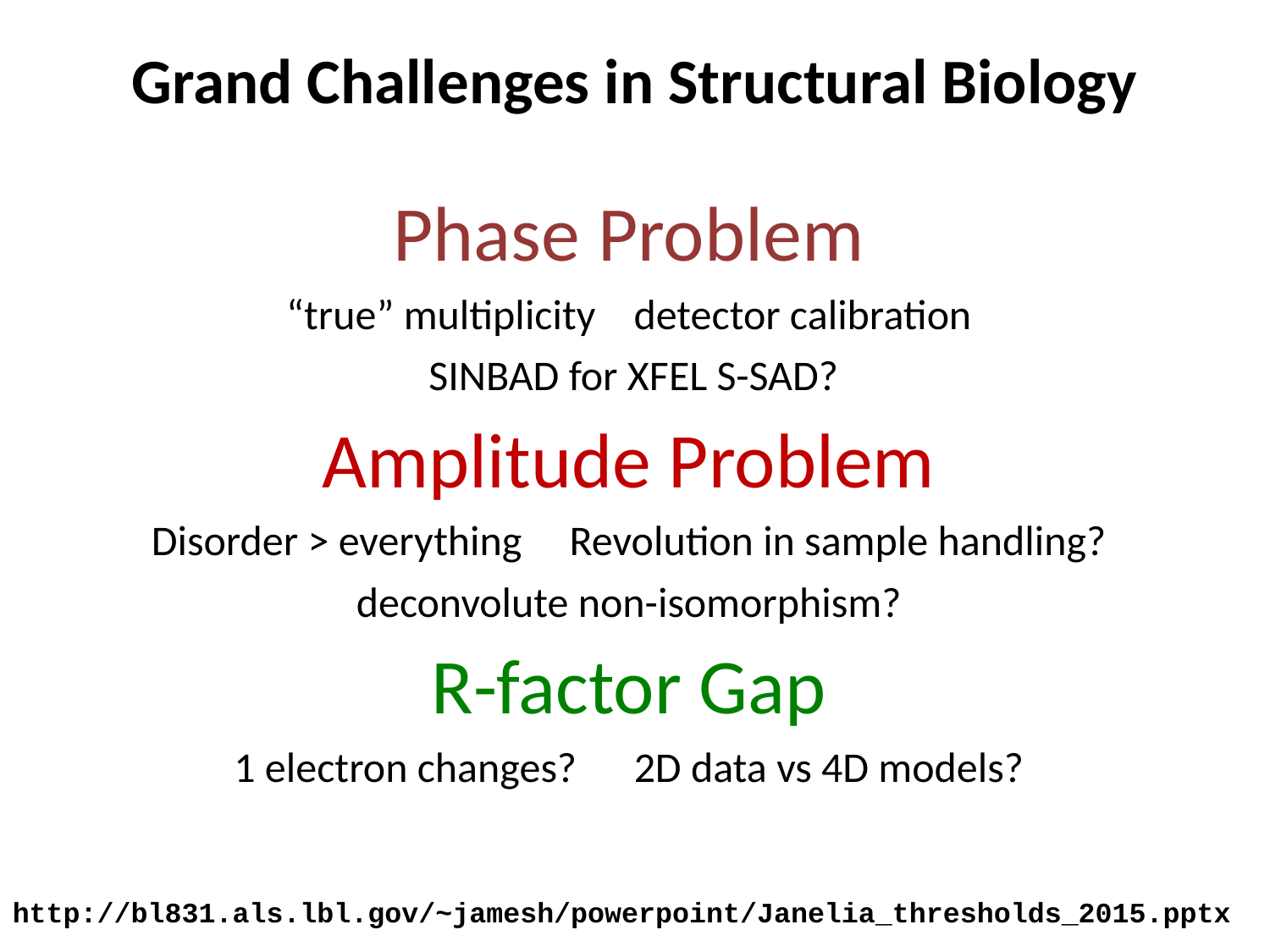

# Grand Challenges in Structural Biology
Phase Problem
“true” multiplicity    detector calibration
 SINBAD for XFEL S-SAD?
Amplitude Problem
Disorder > everything     Revolution in sample handling?
deconvolute non-isomorphism?
R-factor Gap
1 electron changes?      2D data vs 4D models?
http://bl831.als.lbl.gov/~jamesh/powerpoint/Janelia_thresholds_2015.pptx